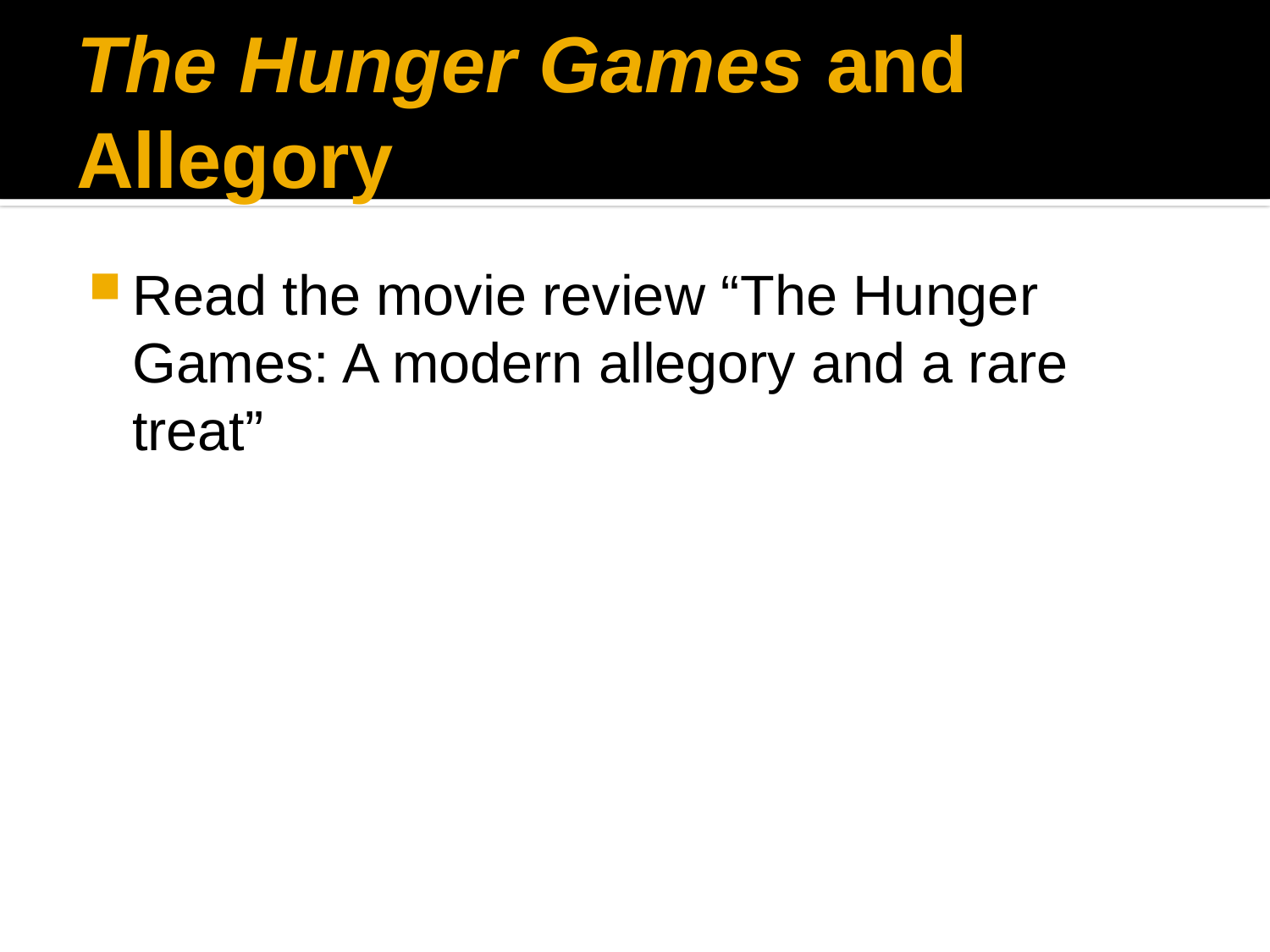

# The Hunger Games and Allegory
Read the movie review “The Hunger Games: A modern allegory and a rare treat”